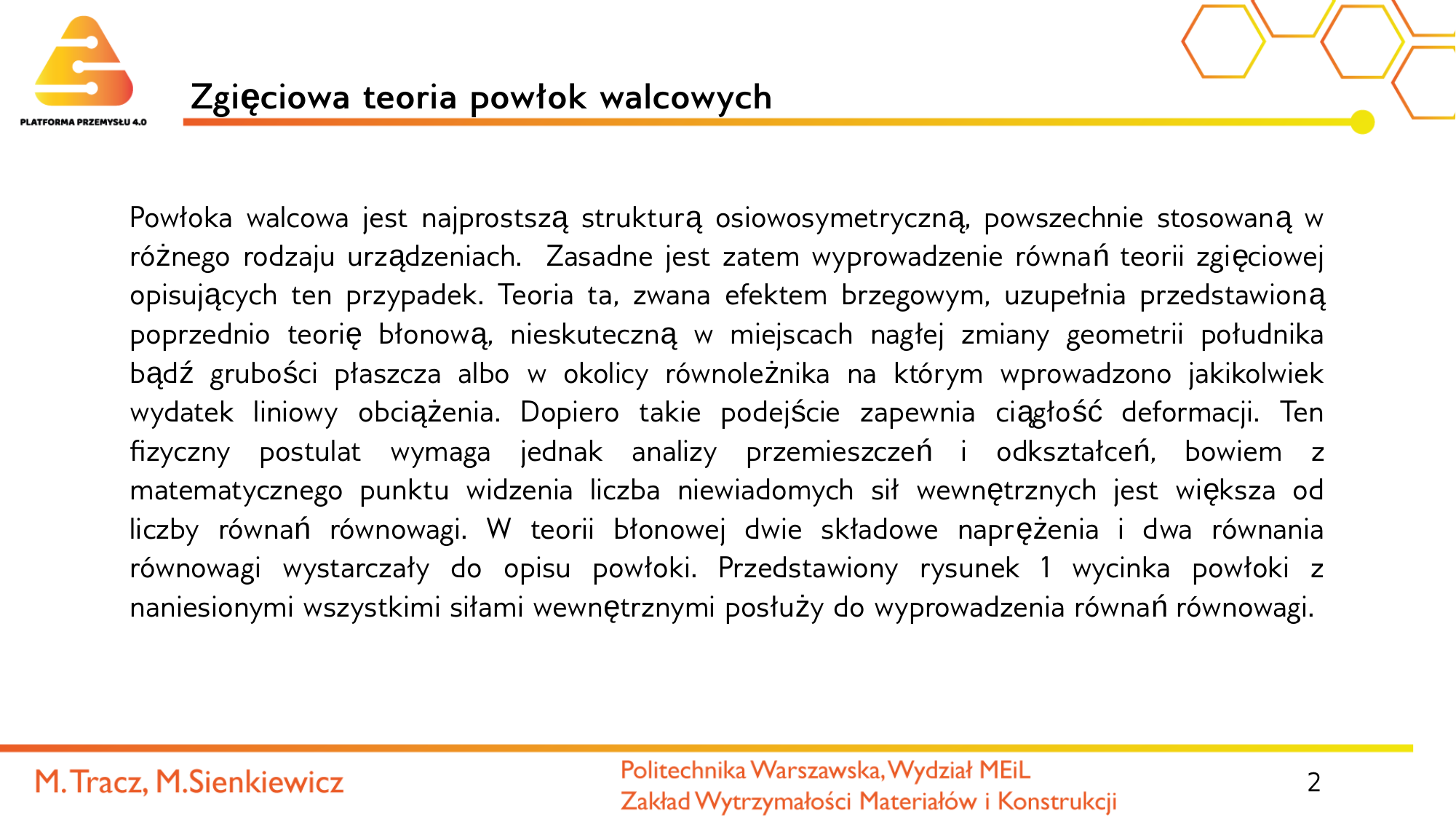

# Zgięciowa teoria powłok walcowych
Powłoka walcowa jest najprostszą strukturą osiowosymetryczną, powszechnie stosowaną w różnego rodzaju urządzeniach.  Zasadne jest zatem wyprowadzenie równań teorii zgięciowej opisujących ten przypadek. Teoria ta, zwana efektem brzegowym, uzupełnia przedstawioną poprzednio teorię błonową, nieskuteczną w miejscach nagłej zmiany geometrii południka bądź grubości płaszcza albo w okolicy równoleżnika na którym wprowadzono jakikolwiek wydatek liniowy obciążenia. Dopiero takie podejście zapewnia ciągłość deformacji. Ten fizyczny postulat wymaga jednak analizy przemieszczeń i odkształceń, bowiem z matematycznego punktu widzenia liczba niewiadomych sił wewnętrznych jest większa od liczby równań równowagi. W teorii błonowej dwie składowe naprężenia i dwa równania równowagi wystarczały do opisu powłoki. Przedstawiony rysunek 1 wycinka powłoki z naniesionymi wszystkimi siłami wewnętrznymi posłuży do wyprowadzenia równań równowagi.
2